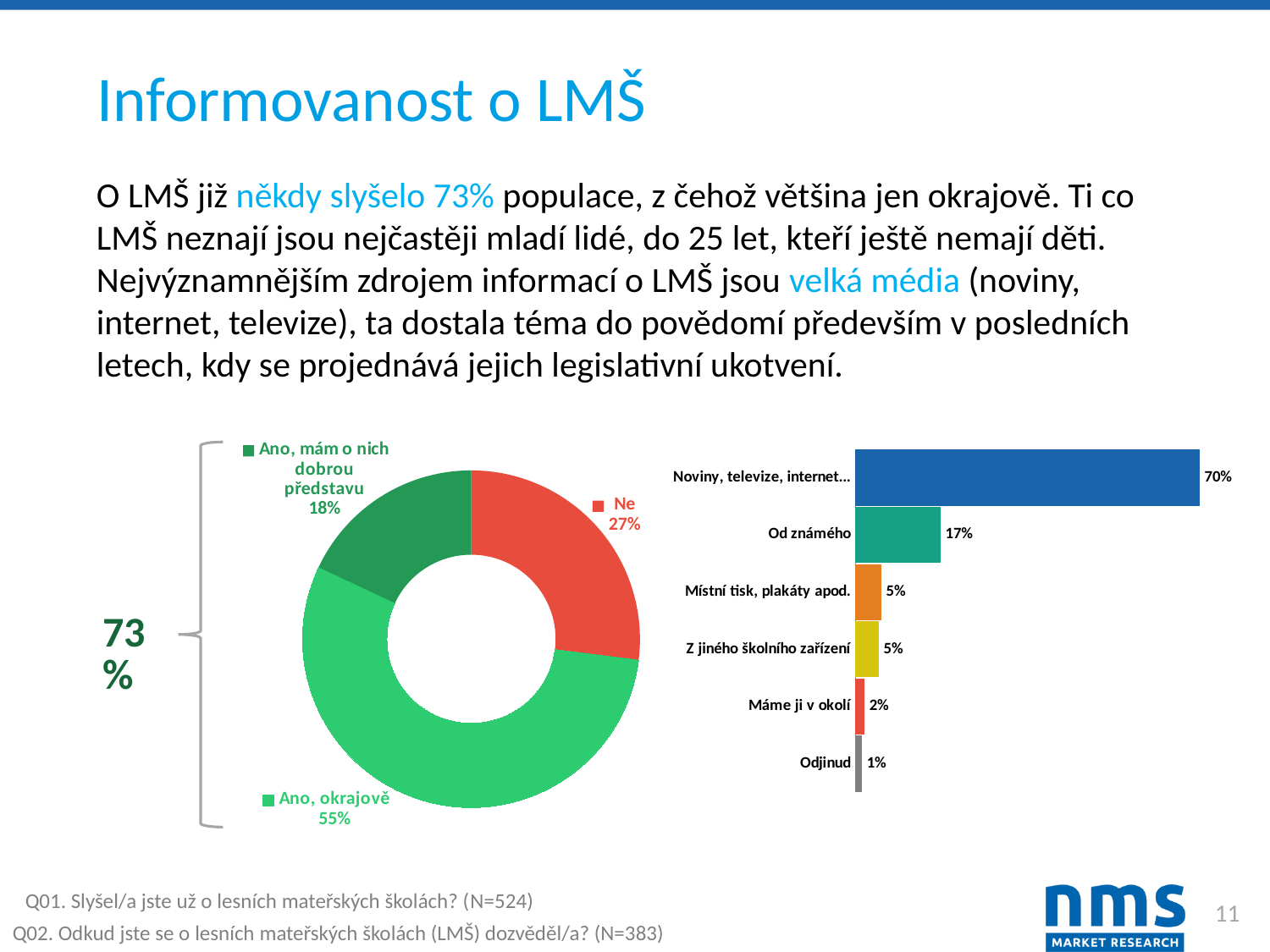

# Informovanost o LMŠ
O LMŠ již někdy slyšelo 73% populace, z čehož většina jen okrajově. Ti co LMŠ neznají jsou nejčastěji mladí lidé, do 25 let, kteří ještě nemají děti. Nejvýznamnějším zdrojem informací o LMŠ jsou velká média (noviny, internet, televize), ta dostala téma do povědomí především v posledních letech, kdy se projednává jejich legislativní ukotvení.

### Chart

| Category |  |
|---|---|
| Ne | 0.26908396946565 |
| Ano, okrajově | 0.547709923664124 |
| Ano, mám o nich dobrou představu | 0.179389312977099 |

### Chart

| Category | Řada 1 |
|---|---|
| Odjinud | 0.0130548302872063 |
| Máme ji v okolí | 0.0182767624020888 |
| Z jiného školního zařízení | 0.0469973890339426 |
| Místní tisk, plakáty apod. | 0.0522193211488251 |
| Od známého | 0.172323759791123 |
| Noviny, televize, internet... | 0.697127937336815 |
Q01. Slyšel/a jste už o lesních mateřských školách? (N=524)
11
Q02. Odkud jste se o lesních mateřských školách (LMŠ) dozvěděl/a? (N=383)